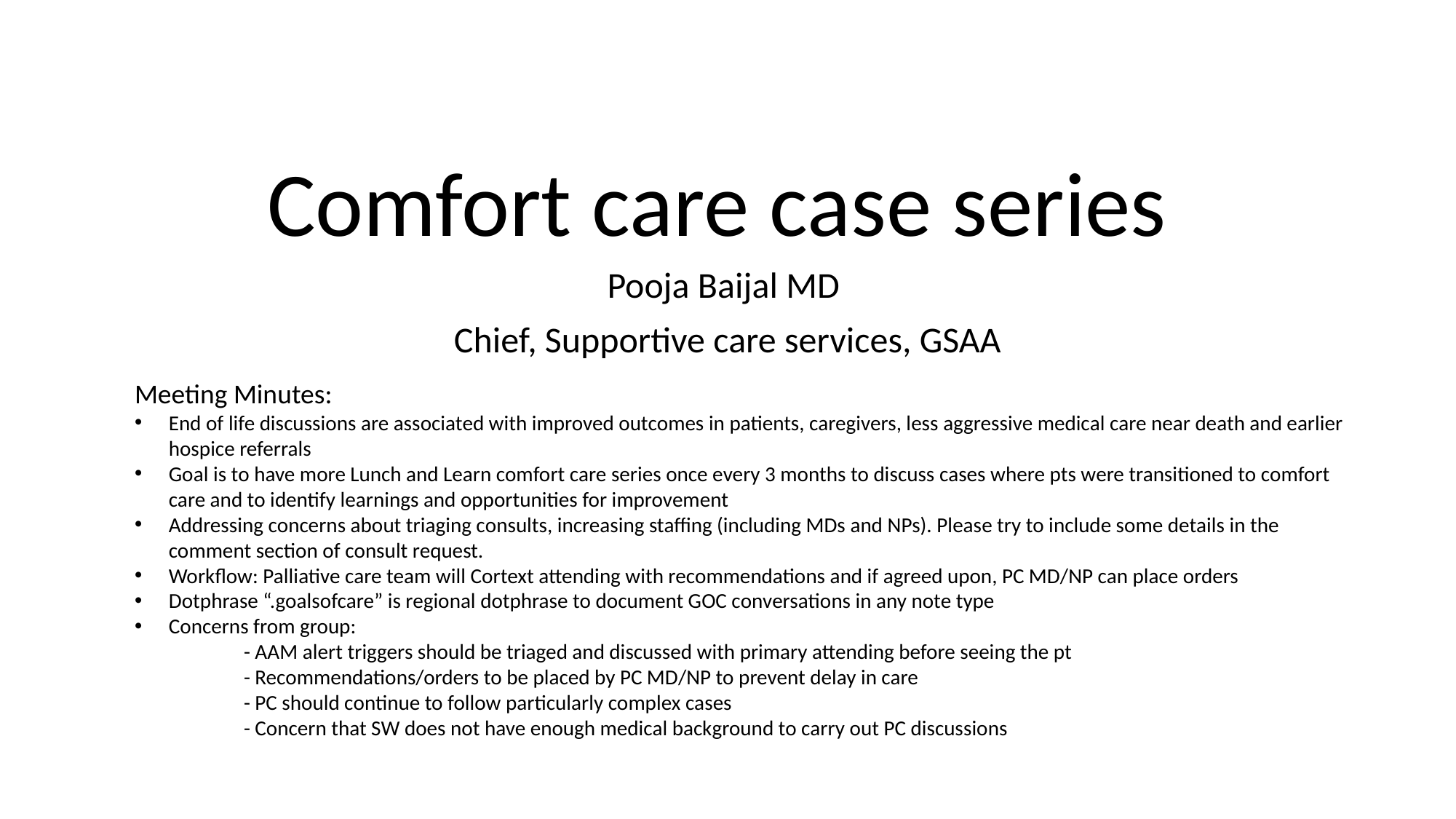

# Comfort care case series
Pooja Baijal MD
Chief, Supportive care services, GSAA
Meeting Minutes:
End of life discussions are associated with improved outcomes in patients, caregivers, less aggressive medical care near death and earlier hospice referrals
Goal is to have more Lunch and Learn comfort care series once every 3 months to discuss cases where pts were transitioned to comfort care and to identify learnings and opportunities for improvement
Addressing concerns about triaging consults, increasing staffing (including MDs and NPs). Please try to include some details in the comment section of consult request.
Workflow: Palliative care team will Cortext attending with recommendations and if agreed upon, PC MD/NP can place orders
Dotphrase “.goalsofcare” is regional dotphrase to document GOC conversations in any note type
Concerns from group:
	- AAM alert triggers should be triaged and discussed with primary attending before seeing the pt
	- Recommendations/orders to be placed by PC MD/NP to prevent delay in care
	- PC should continue to follow particularly complex cases
	- Concern that SW does not have enough medical background to carry out PC discussions